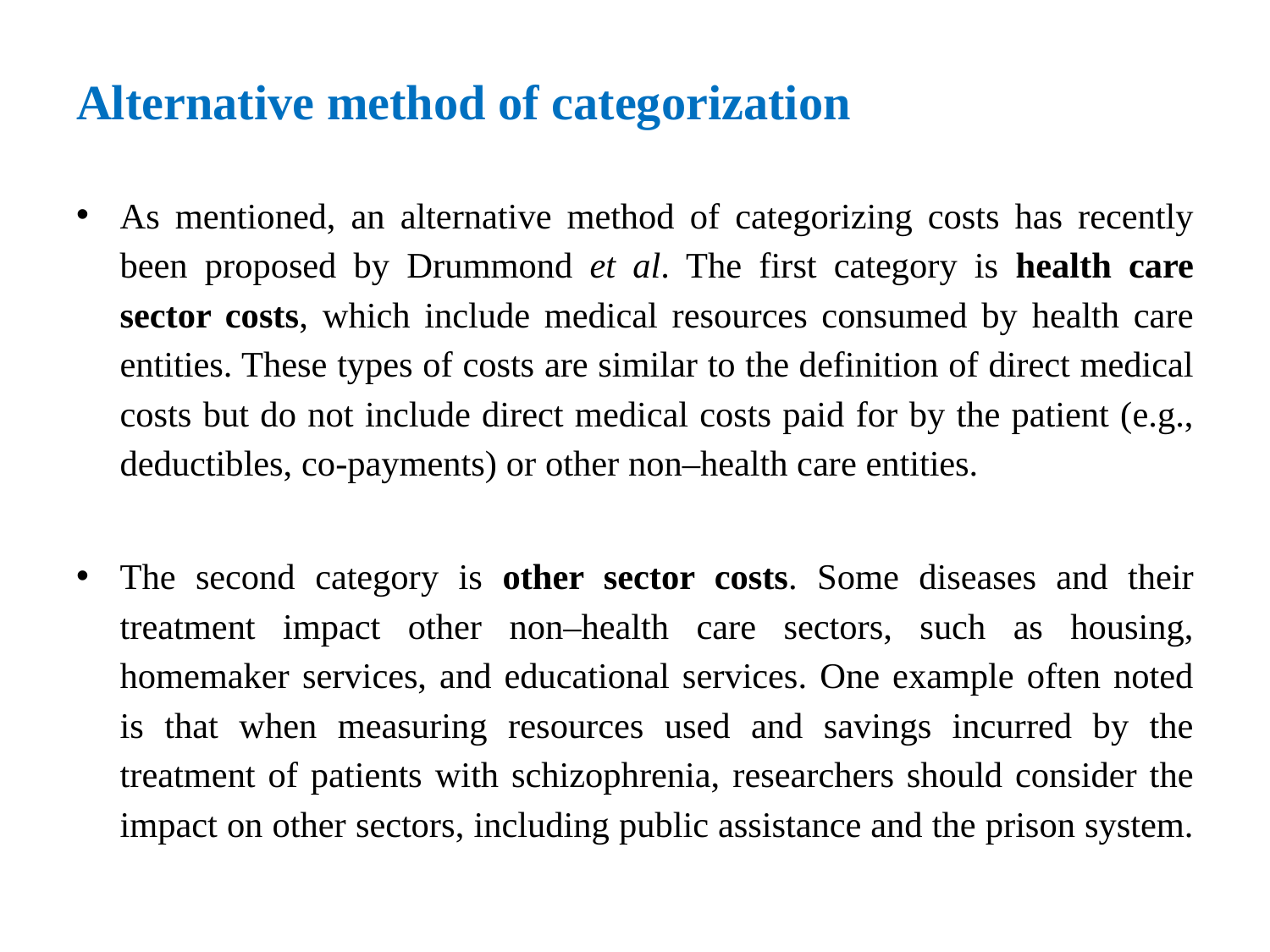

# Alternative method of categorization
As mentioned, an alternative method of categorizing costs has recently been proposed by Drummond et al. The first category is health care sector costs, which include medical resources consumed by health care entities. These types of costs are similar to the definition of direct medical costs but do not include direct medical costs paid for by the patient (e.g., deductibles, co-payments) or other non–health care entities.

The second category is other sector costs. Some diseases and their treatment impact other non–health care sectors, such as housing, homemaker services, and educational services. One example often noted is that when measuring resources used and savings incurred by the treatment of patients with schizophrenia, researchers should consider the impact on other sectors, including public assistance and the prison system.